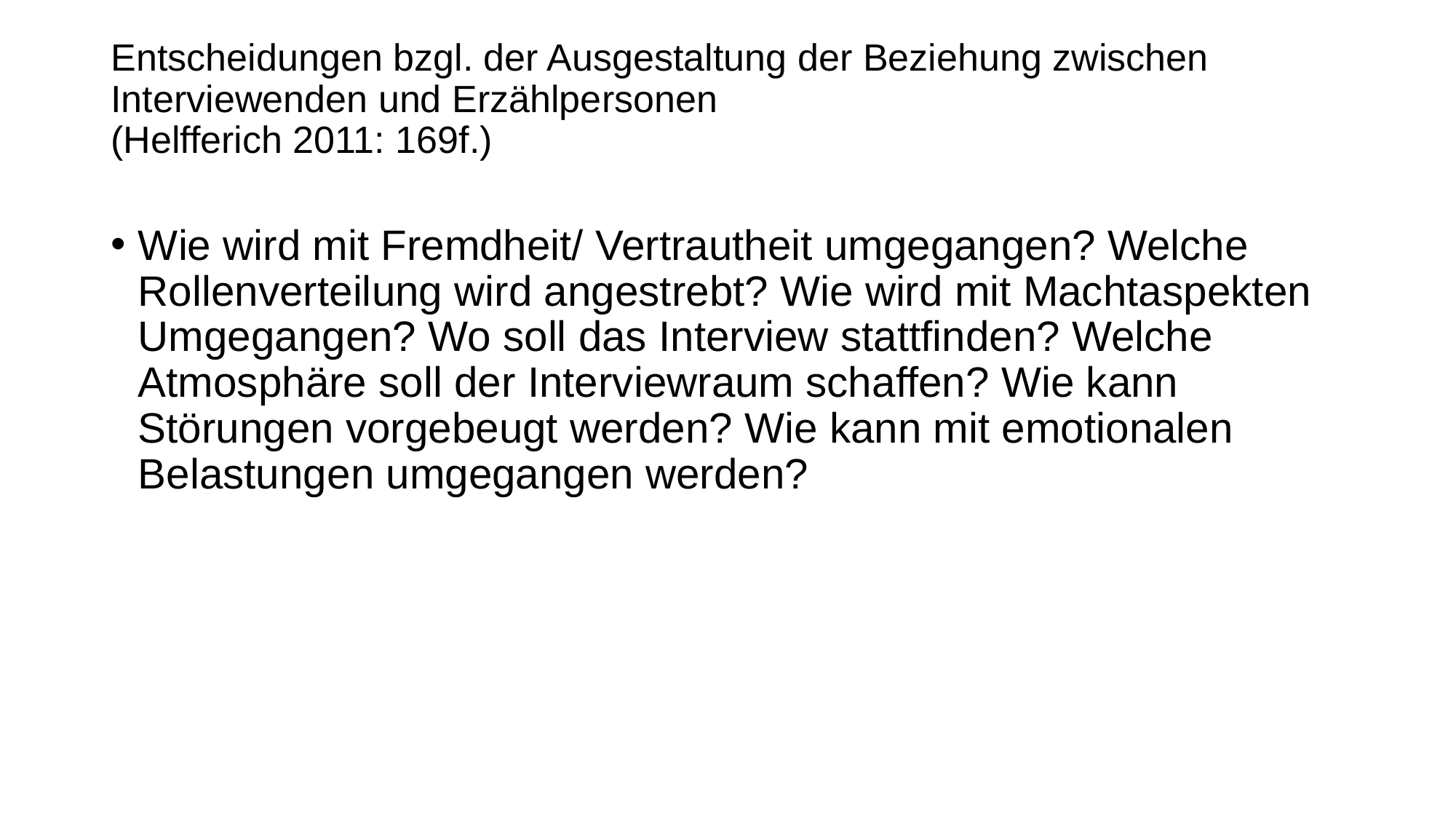

# Entscheidungen bzgl. der Ausgestaltung der Beziehung zwischen Interviewenden und Erzählpersonen (Helfferich 2011: 169f.)
Wie wird mit Fremdheit/ Vertrautheit umgegangen? Welche Rollenverteilung wird angestrebt? Wie wird mit Machtaspekten Umgegangen? Wo soll das Interview stattfinden? Welche Atmosphäre soll der Interviewraum schaffen? Wie kann Störungen vorgebeugt werden? Wie kann mit emotionalen Belastungen umgegangen werden?